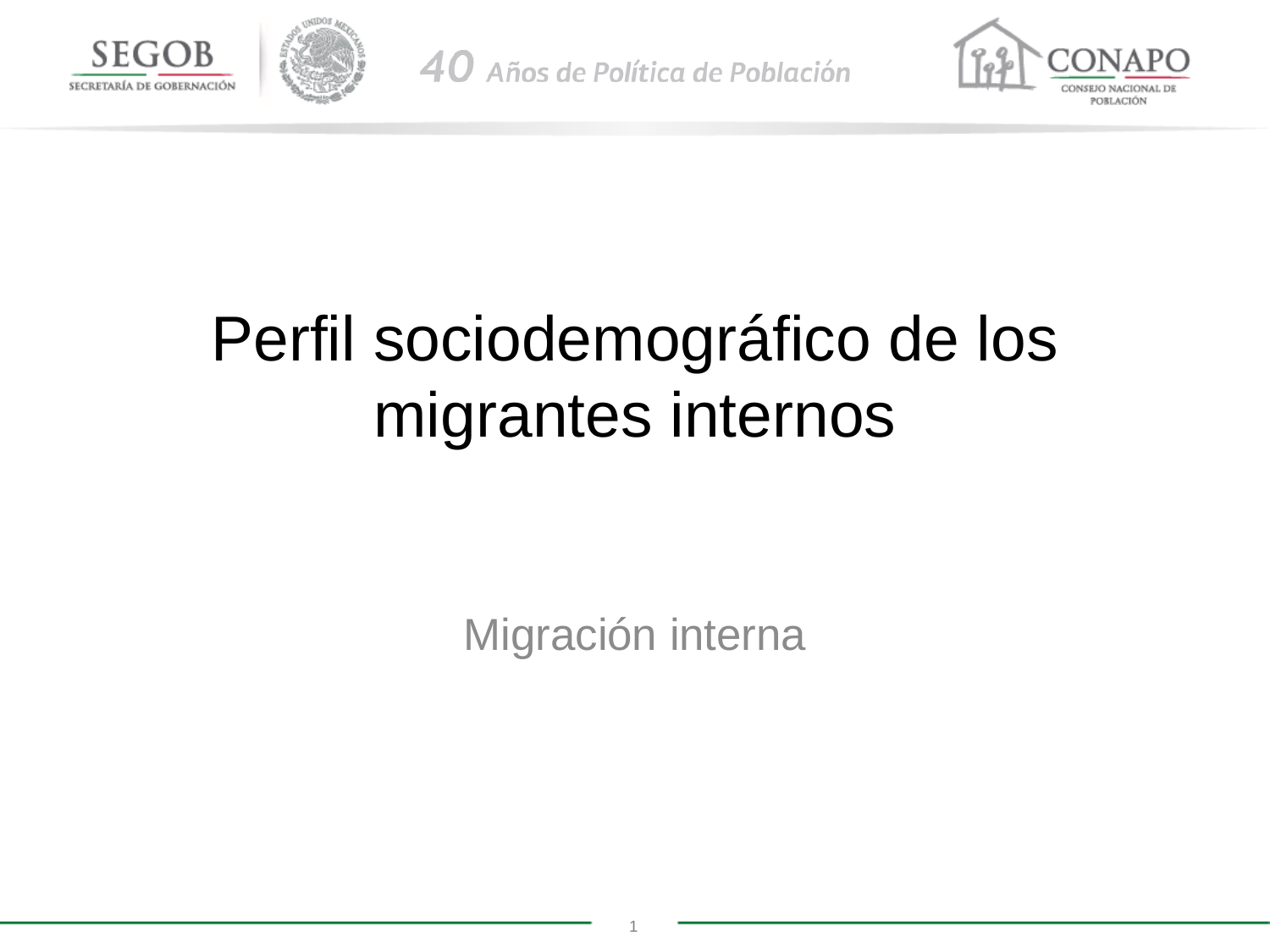

# Perfil sociodemográfico de los migrantes internos
Migración interna